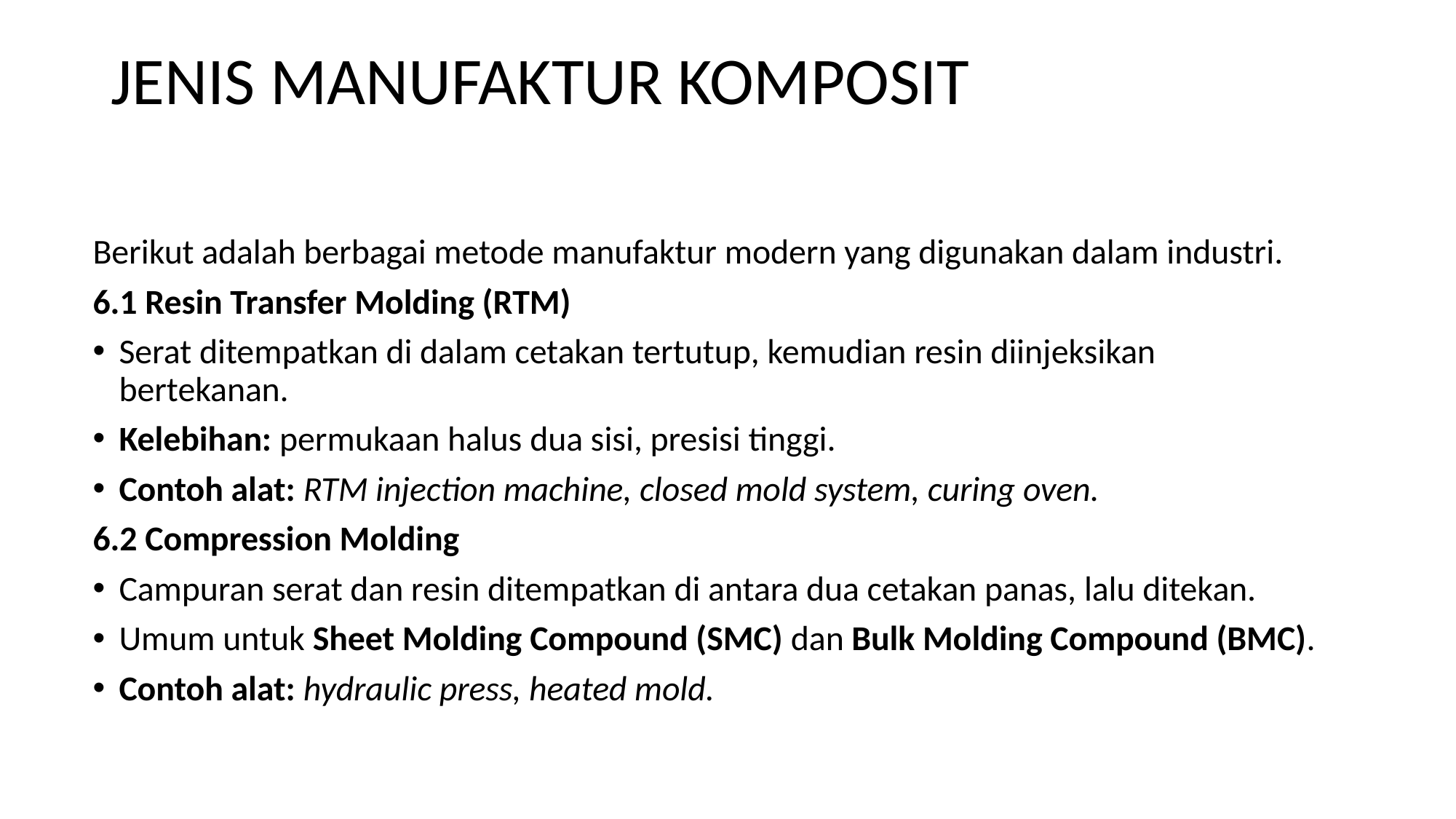

# JENIS MANUFAKTUR KOMPOSIT
Berikut adalah berbagai metode manufaktur modern yang digunakan dalam industri.
6.1 Resin Transfer Molding (RTM)
Serat ditempatkan di dalam cetakan tertutup, kemudian resin diinjeksikan bertekanan.
Kelebihan: permukaan halus dua sisi, presisi tinggi.
Contoh alat: RTM injection machine, closed mold system, curing oven.
6.2 Compression Molding
Campuran serat dan resin ditempatkan di antara dua cetakan panas, lalu ditekan.
Umum untuk Sheet Molding Compound (SMC) dan Bulk Molding Compound (BMC).
Contoh alat: hydraulic press, heated mold.